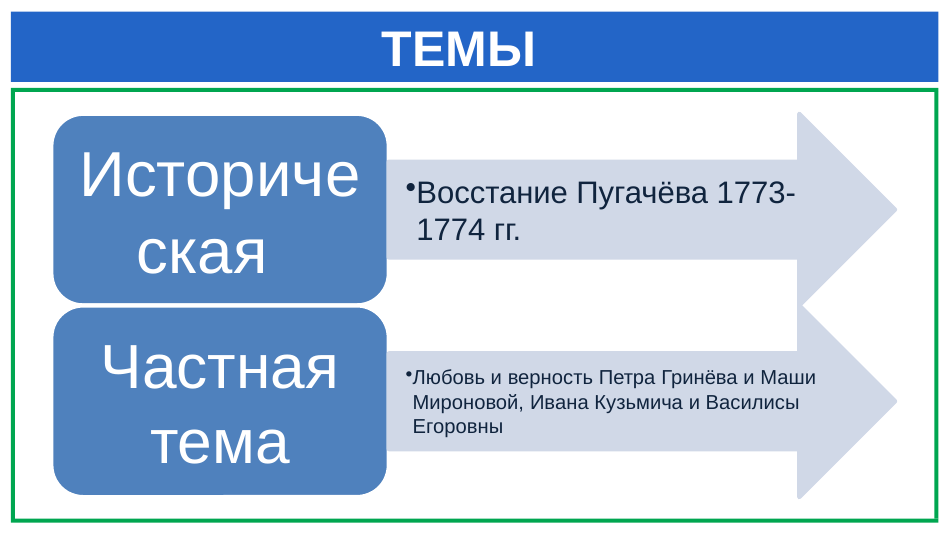

# ТЕМЫ
Историческая
Восстание Пугачёва 1773-1774 гг.
Частная тема
Любовь и верность Петра Гринёва и Маши Мироновой, Ивана Кузьмича и Василисы Егоровны